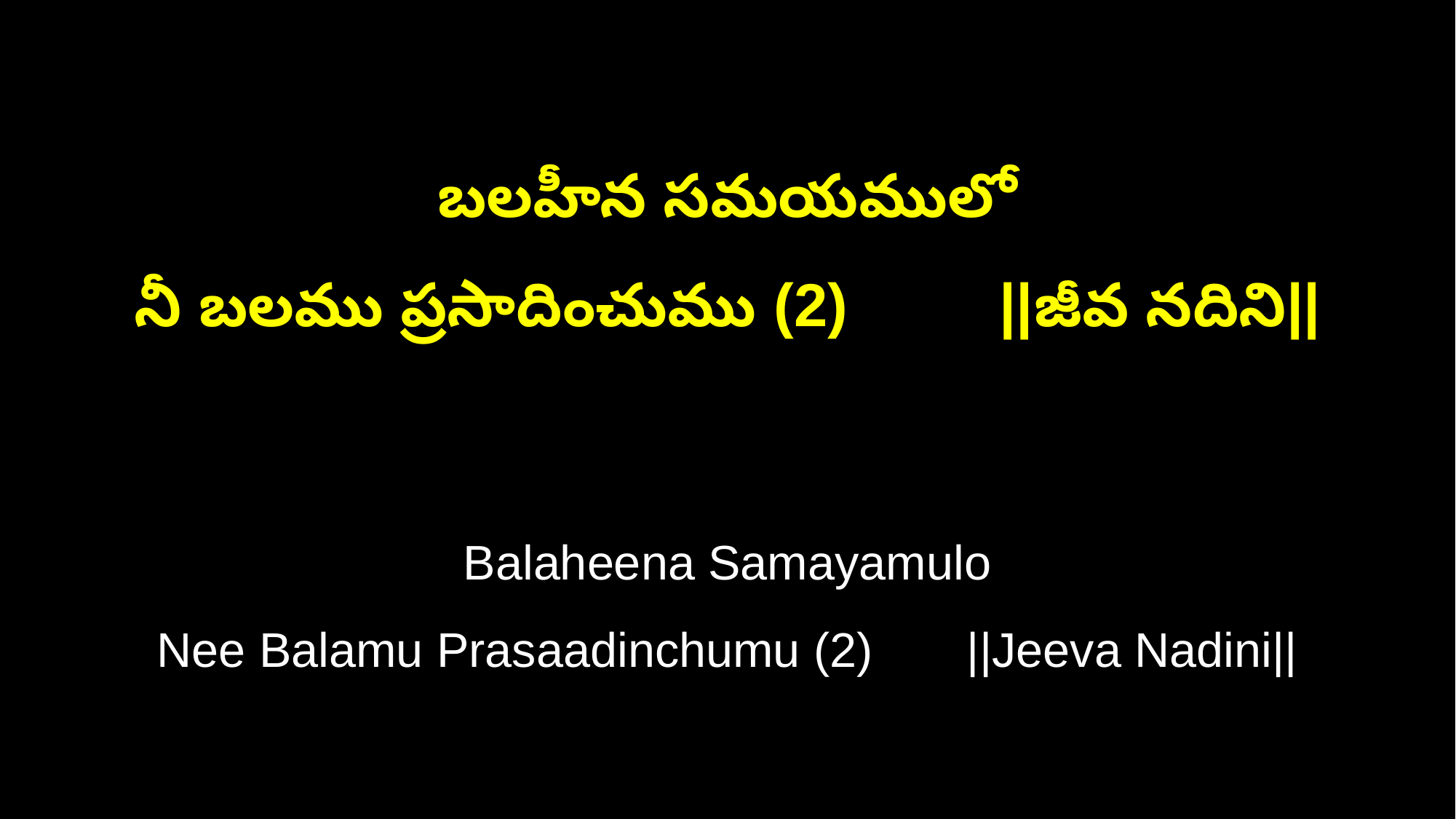

బలహీన సమయములో
నీ బలము ప్రసాదించుము (2)         ||జీవ నదిని||
Balaheena Samayamulo
Nee Balamu Prasaadinchumu (2)       ||Jeeva Nadini||